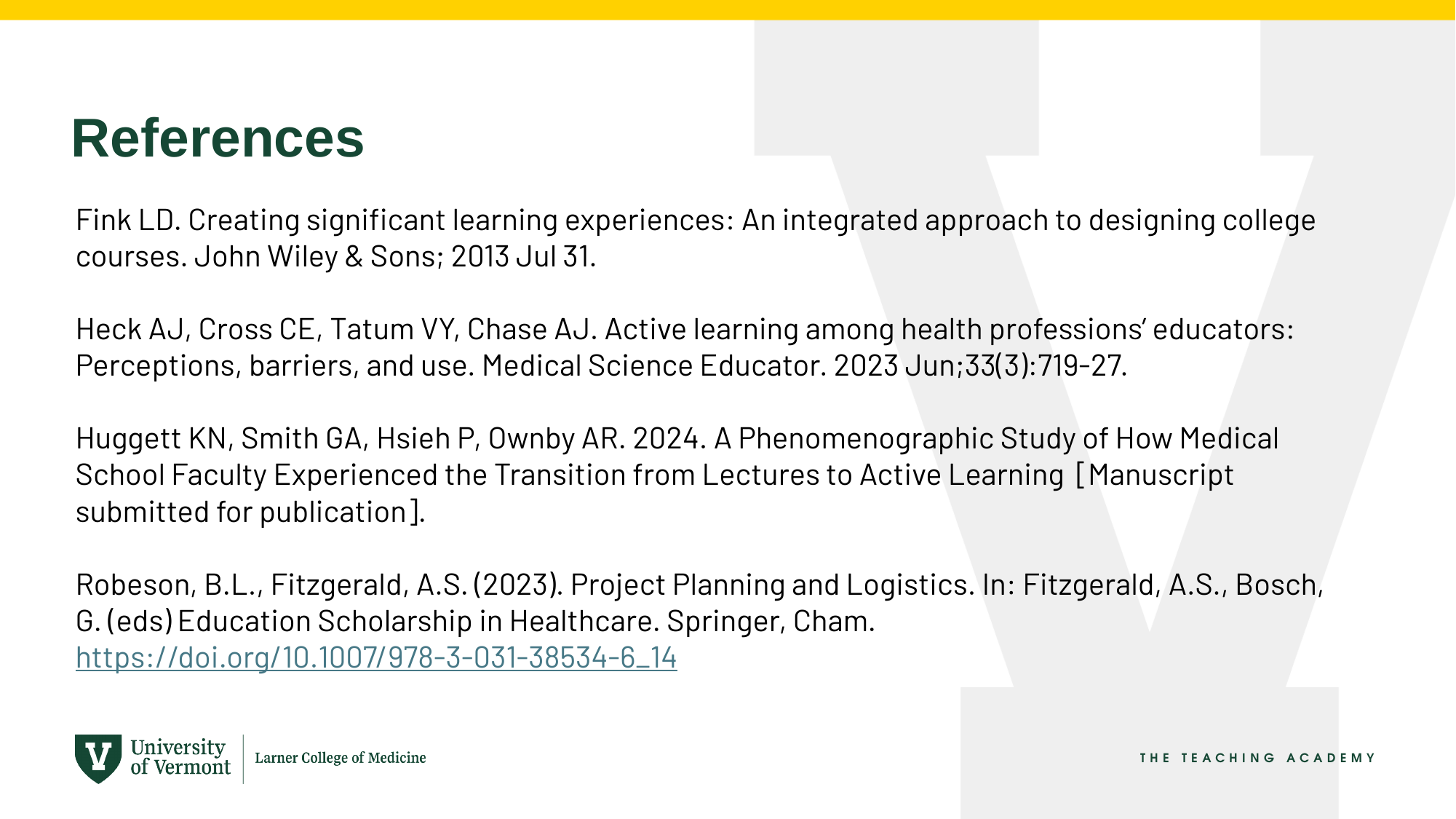

# References
Fink LD. Creating significant learning experiences: An integrated approach to designing college courses. John Wiley & Sons; 2013 Jul 31.
Heck AJ, Cross CE, Tatum VY, Chase AJ. Active learning among health professions’ educators: Perceptions, barriers, and use. Medical Science Educator. 2023 Jun;33(3):719-27.
Huggett KN, Smith GA, Hsieh P, Ownby AR. 2024. A Phenomenographic Study of How Medical School Faculty Experienced the Transition from Lectures to Active Learning  [Manuscript submitted for publication].

Robeson, B.L., Fitzgerald, A.S. (2023). Project Planning and Logistics. In: Fitzgerald, A.S., Bosch, G. (eds) Education Scholarship in Healthcare. Springer, Cham. https://doi.org/10.1007/978-3-031-38534-6_14
THE TEACHING ACADEMY